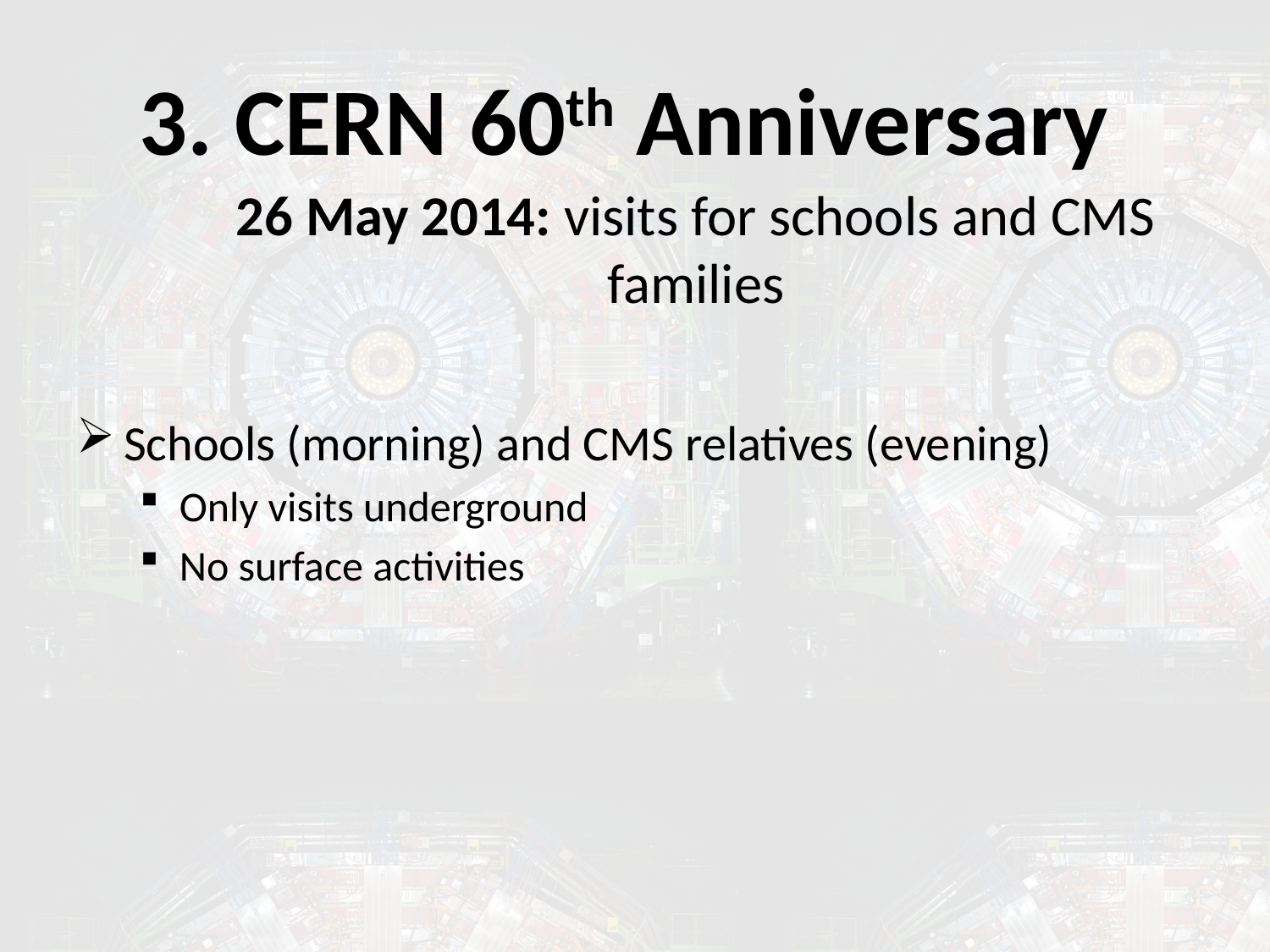

# 3. CERN 60th Anniversary
26 May 2014: visits for schools and CMS families
Schools (morning) and CMS relatives (evening)
Only visits underground
No surface activities